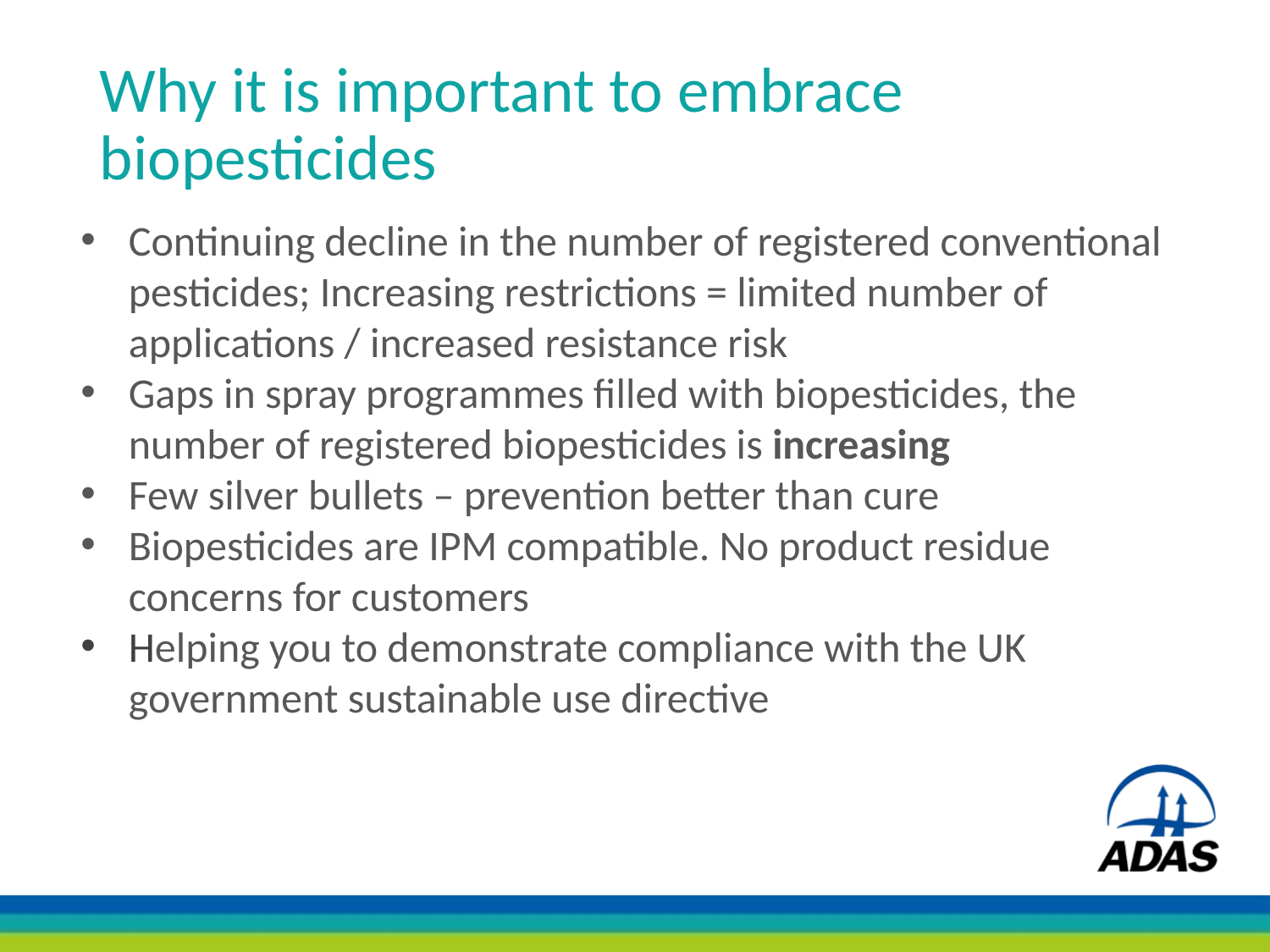

# Why it is important to embrace biopesticides

Continuing decline in the number of registered conventional pesticides; Increasing restrictions = limited number of applications / increased resistance risk
Gaps in spray programmes filled with biopesticides, the number of registered biopesticides is increasing
Few silver bullets – prevention better than cure
Biopesticides are IPM compatible. No product residue concerns for customers
Helping you to demonstrate compliance with the UK government sustainable use directive